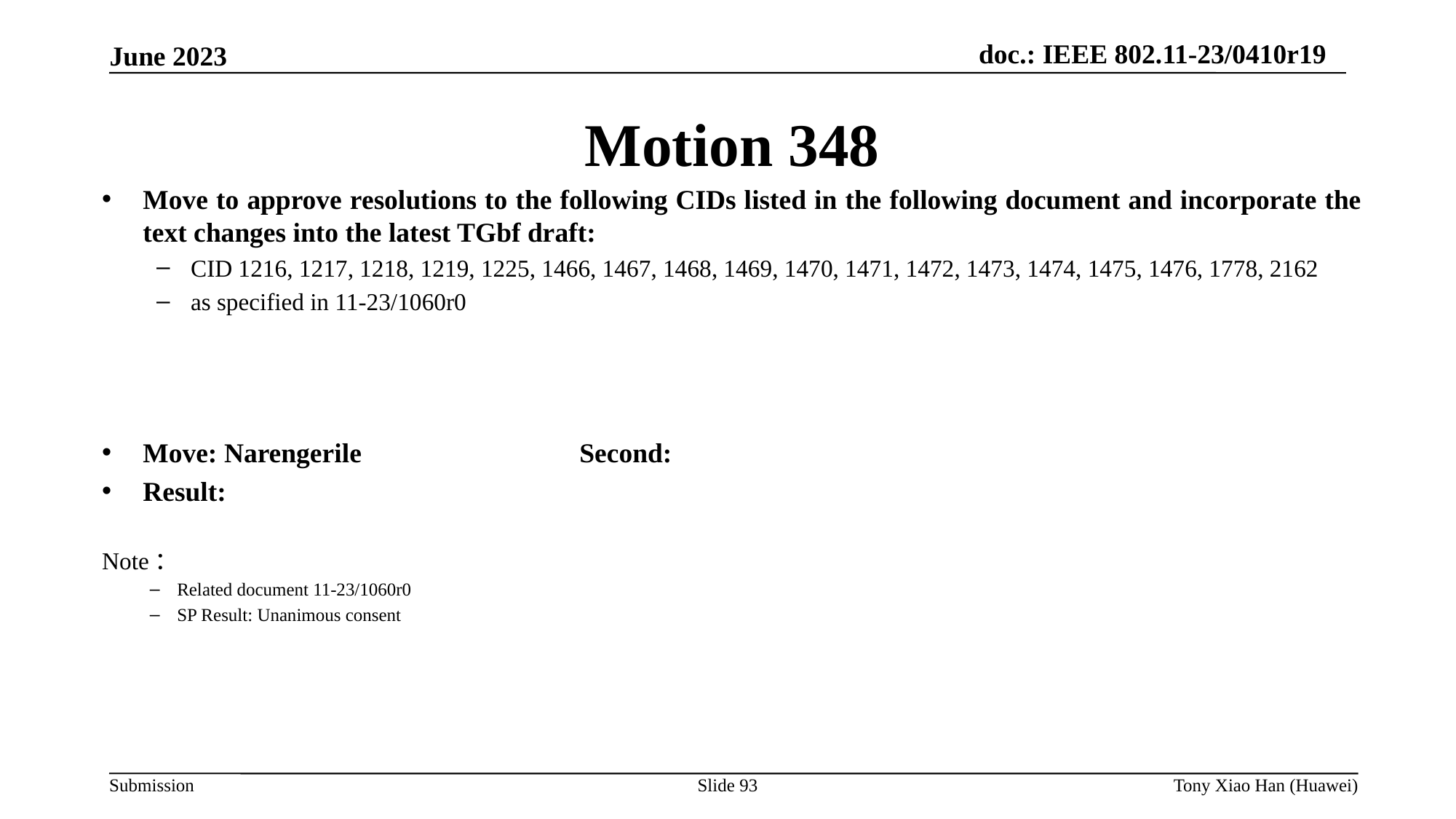

Motion 348

Move to approve resolutions to the following CIDs listed in the following document and incorporate the text changes into the latest TGbf draft:
CID 1216, 1217, 1218, 1219, 1225, 1466, 1467, 1468, 1469, 1470, 1471, 1472, 1473, 1474, 1475, 1476, 1778, 2162
as specified in 11-23/1060r0

Move: Narengerile  		Second:
Result:

Note：
Related document 11-23/1060r0
SP Result: Unanimous consent